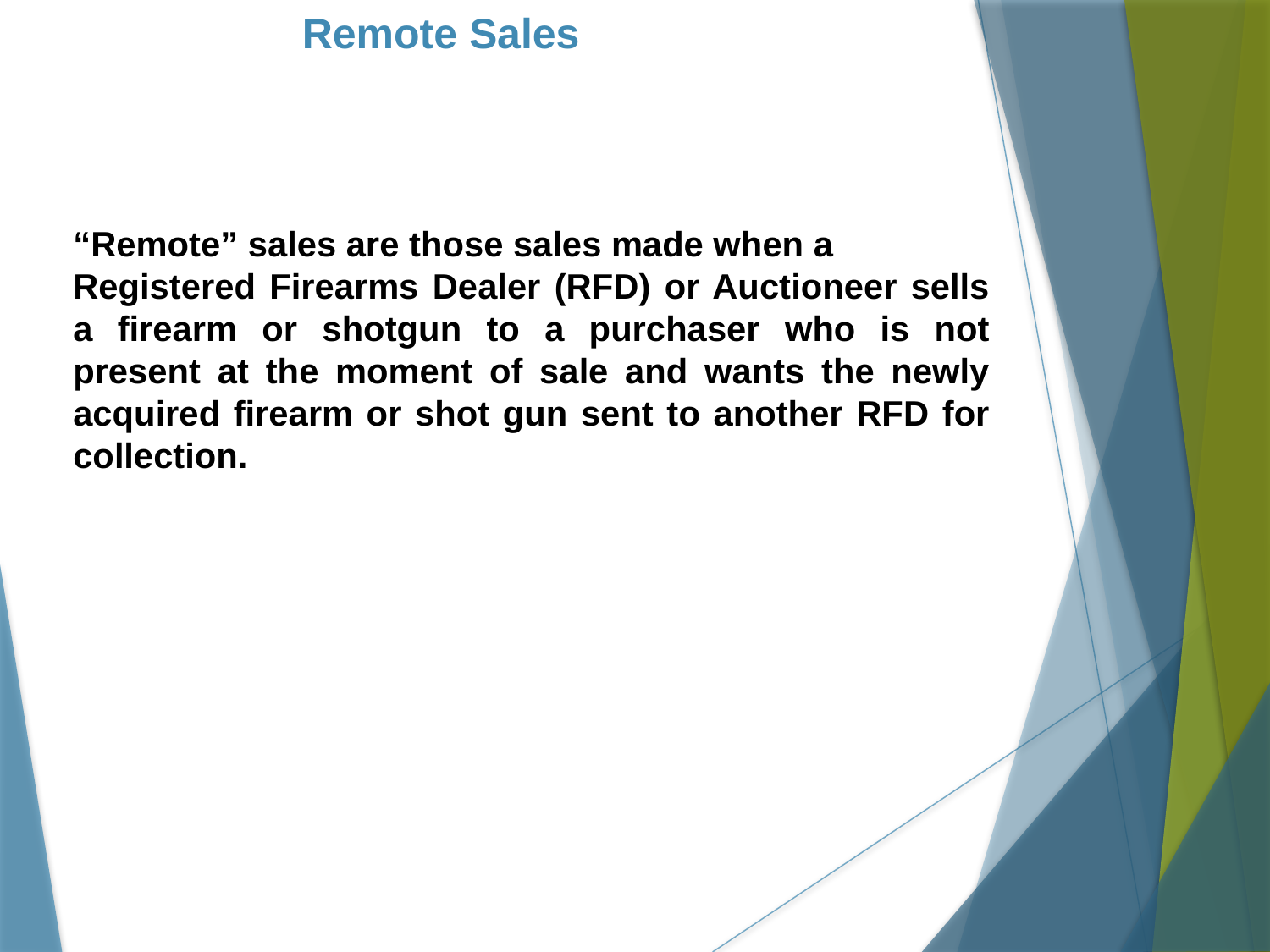

# Remote Sales
“Remote” sales are those sales made when a
Registered Firearms Dealer (RFD) or Auctioneer sells a firearm or shotgun to a purchaser who is not present at the moment of sale and wants the newly acquired firearm or shot gun sent to another RFD for collection.